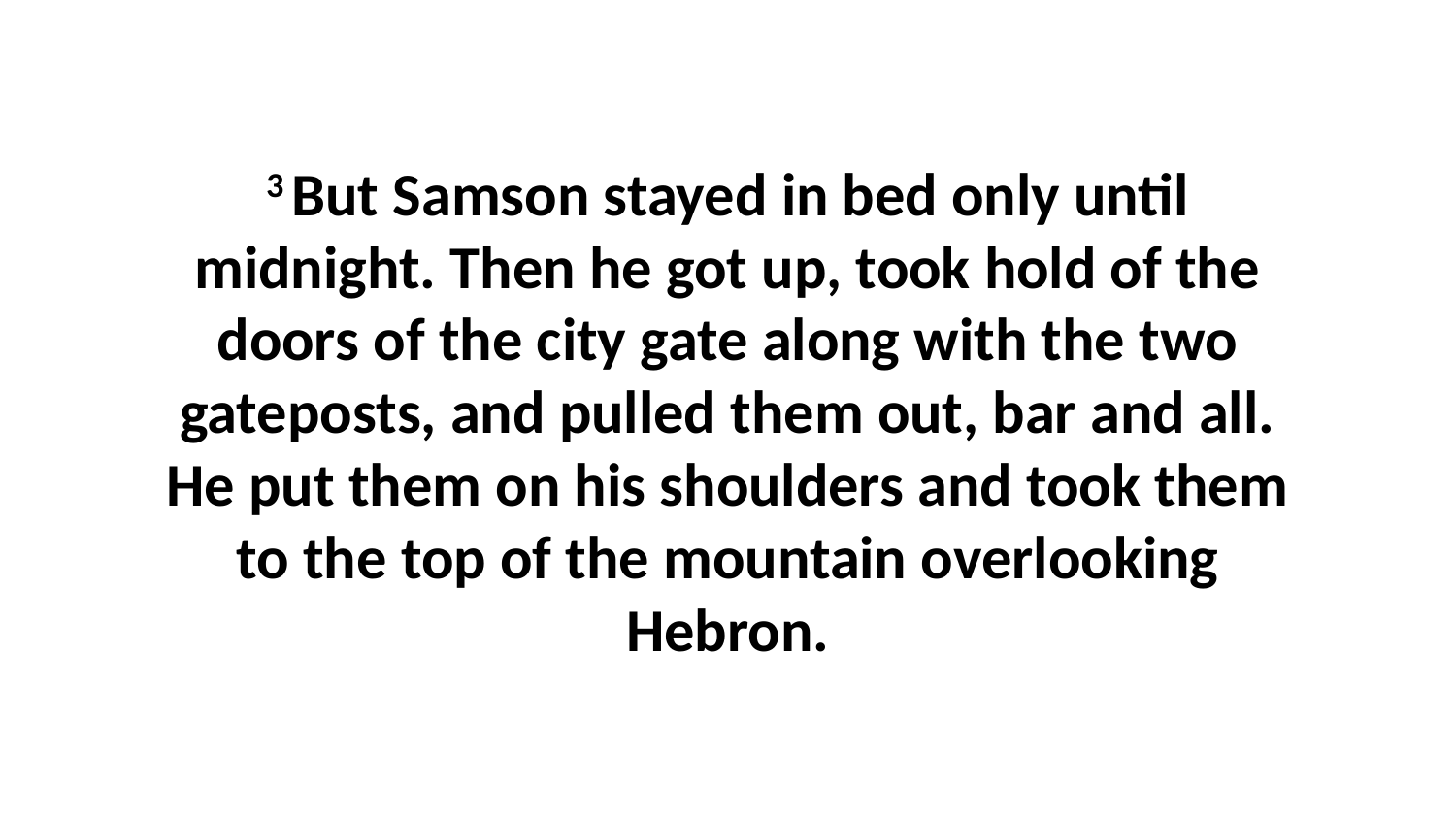

3 But Samson stayed in bed only until midnight. Then he got up, took hold of the doors of the city gate along with the two gateposts, and pulled them out, bar and all. He put them on his shoulders and took them to the top of the mountain overlooking Hebron.